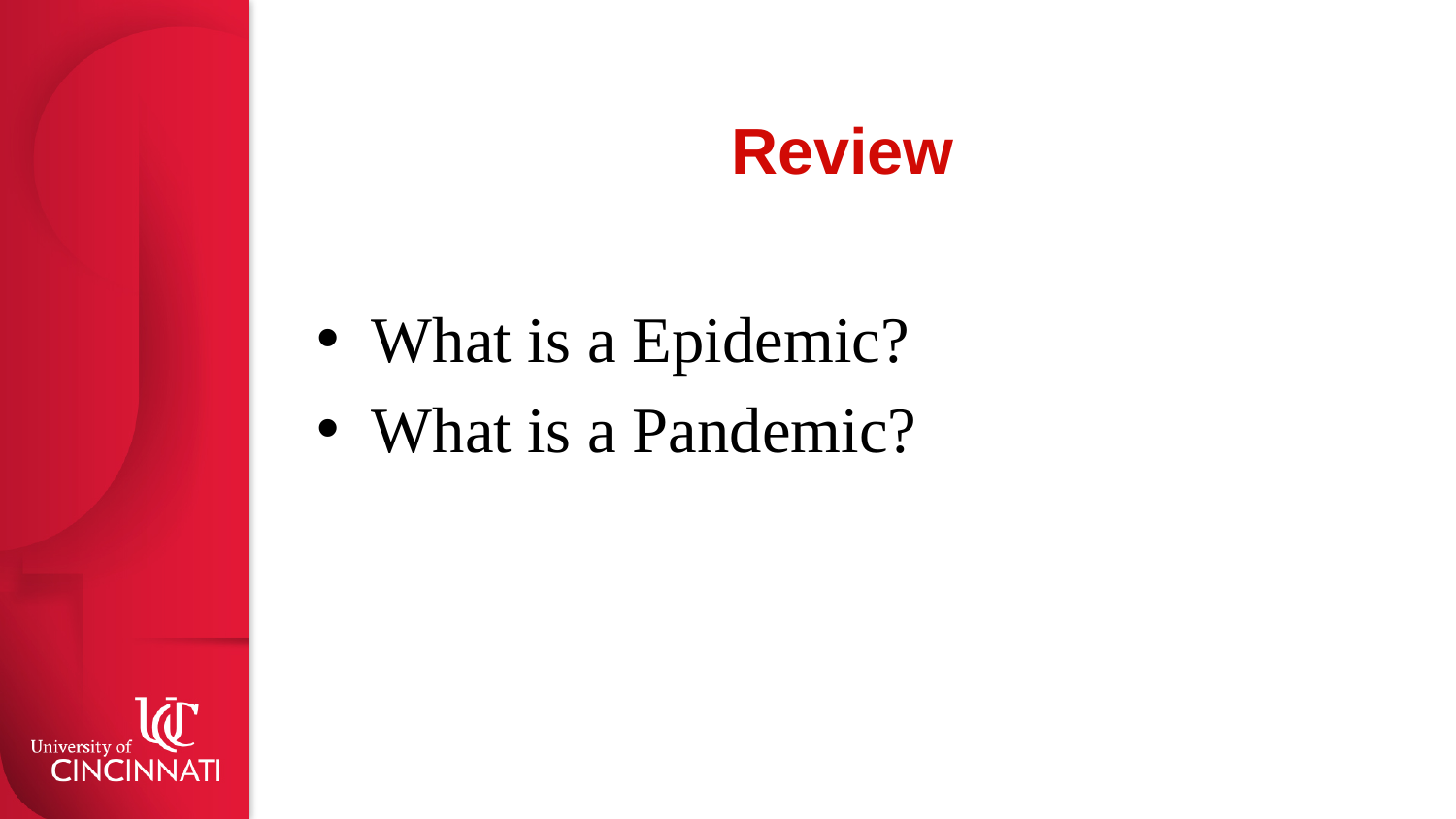

# Review
What is a Epidemic?
What is a Pandemic?